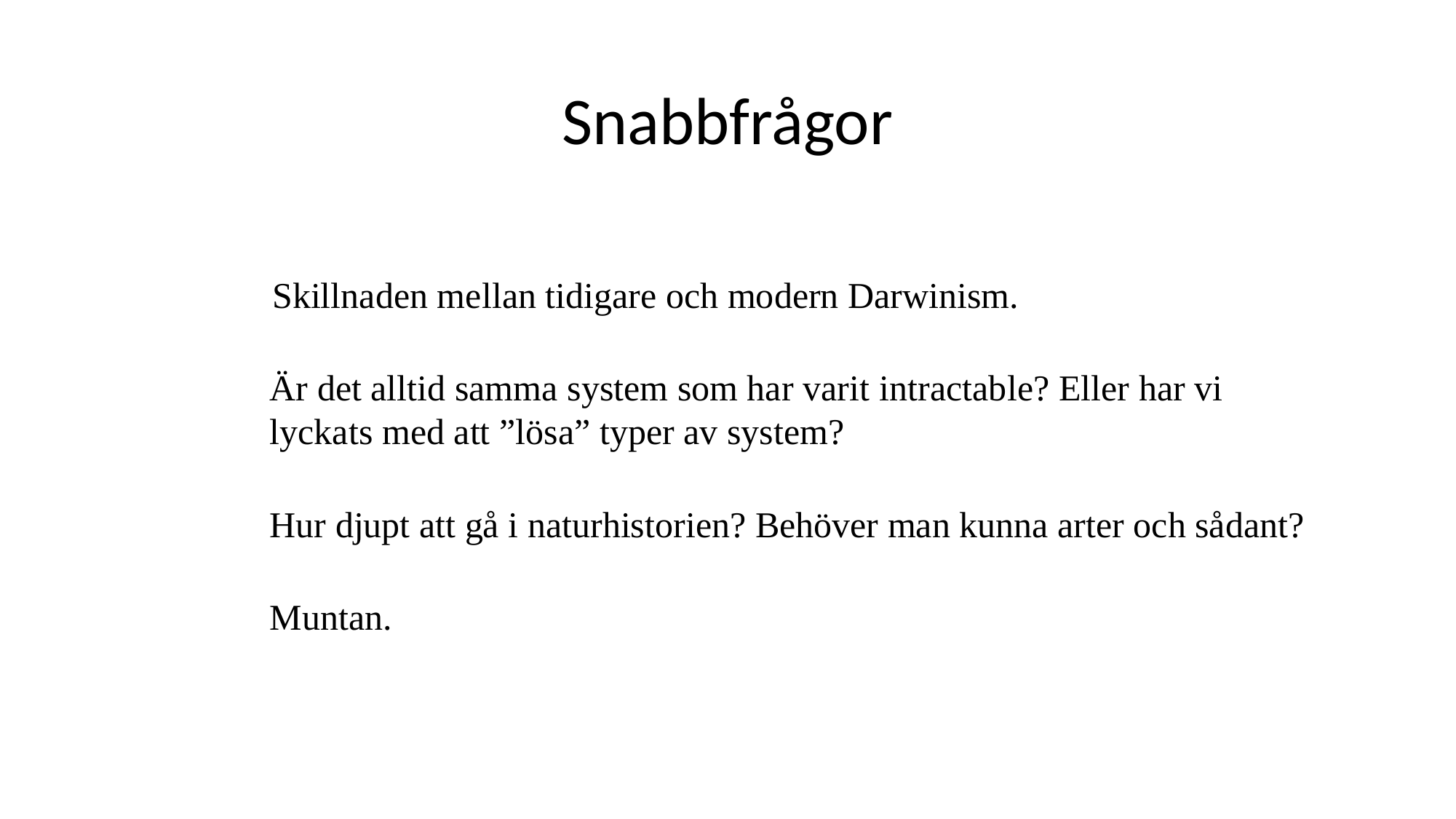

# Snabbfrågor
Skillnaden mellan tidigare och modern Darwinism.
Är det alltid samma system som har varit intractable? Eller har vi lyckats med att ”lösa” typer av system?
Hur djupt att gå i naturhistorien? Behöver man kunna arter och sådant?
Muntan.